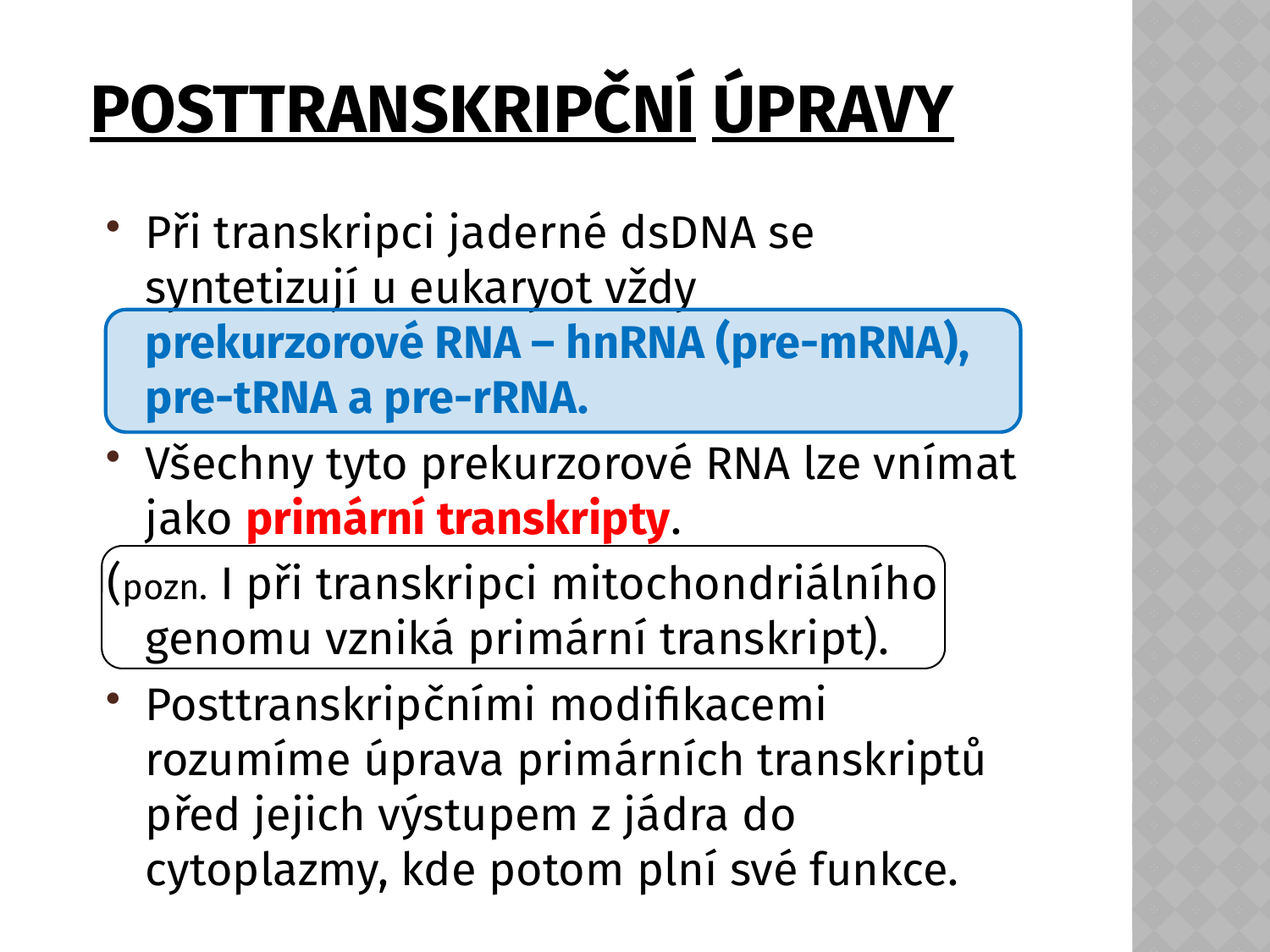

# Posttranskripční úpravy
Při transkripci jaderné dsDNA se syntetizují u eukaryot vždy
prekurzorové RNA – hnRNA (pre-mRNA), pre-tRNA a pre-rRNA.
Všechny tyto prekurzorové RNA lze vnímat jako primární transkripty.
(pozn. I při transkripci mitochondriálního genomu vzniká primární transkript).
Posttranskripčními modifikacemi  rozumíme úprava primárních transkriptů před jejich výstupem z jádra do cytoplazmy, kde potom plní své funkce.